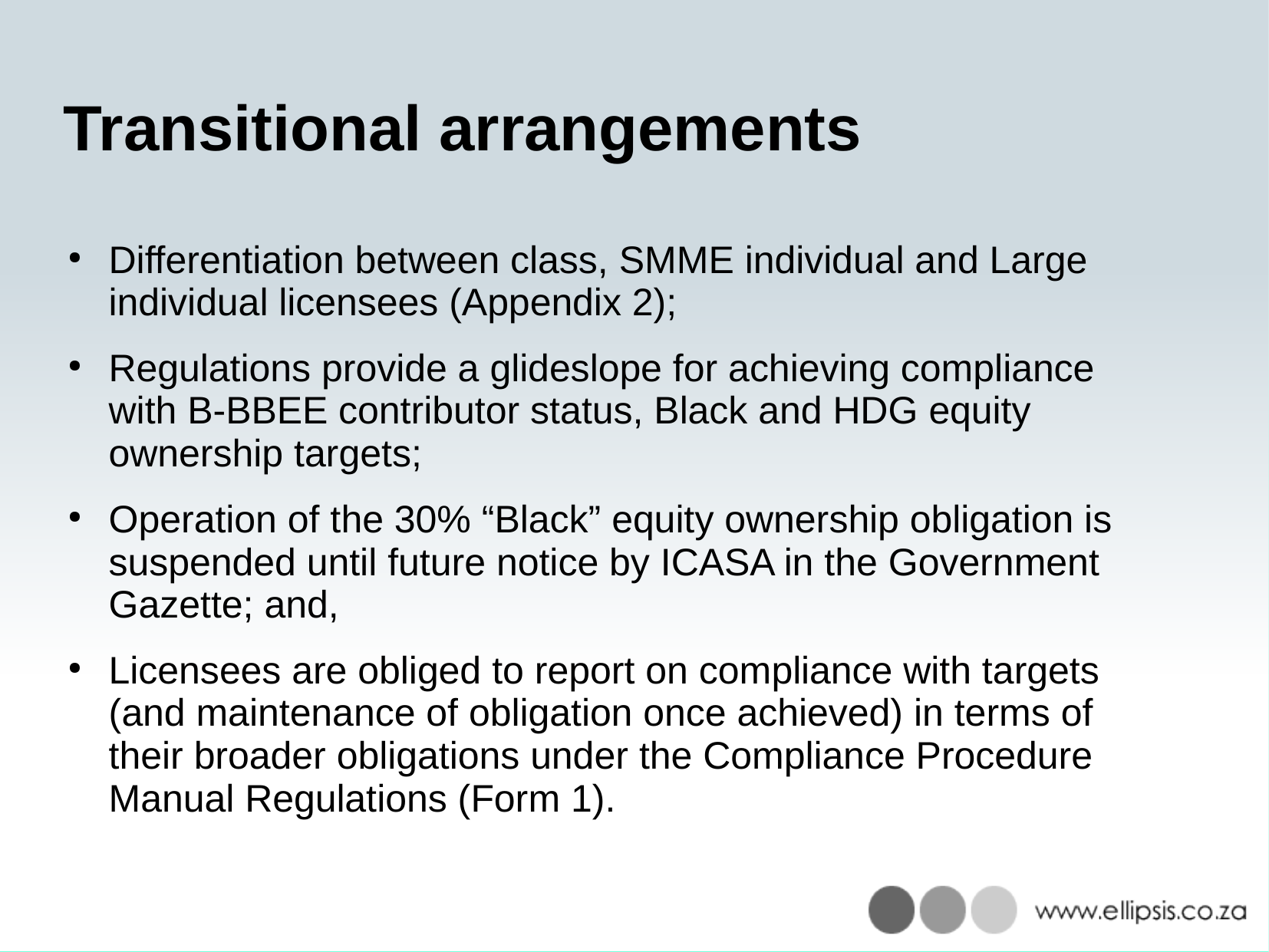

# Transitional arrangements
Differentiation between class, SMME individual and Large individual licensees (Appendix 2);
Regulations provide a glideslope for achieving compliance with B-BBEE contributor status, Black and HDG equity ownership targets;
Operation of the 30% “Black” equity ownership obligation is suspended until future notice by ICASA in the Government Gazette; and,
Licensees are obliged to report on compliance with targets (and maintenance of obligation once achieved) in terms of their broader obligations under the Compliance Procedure Manual Regulations (Form 1).